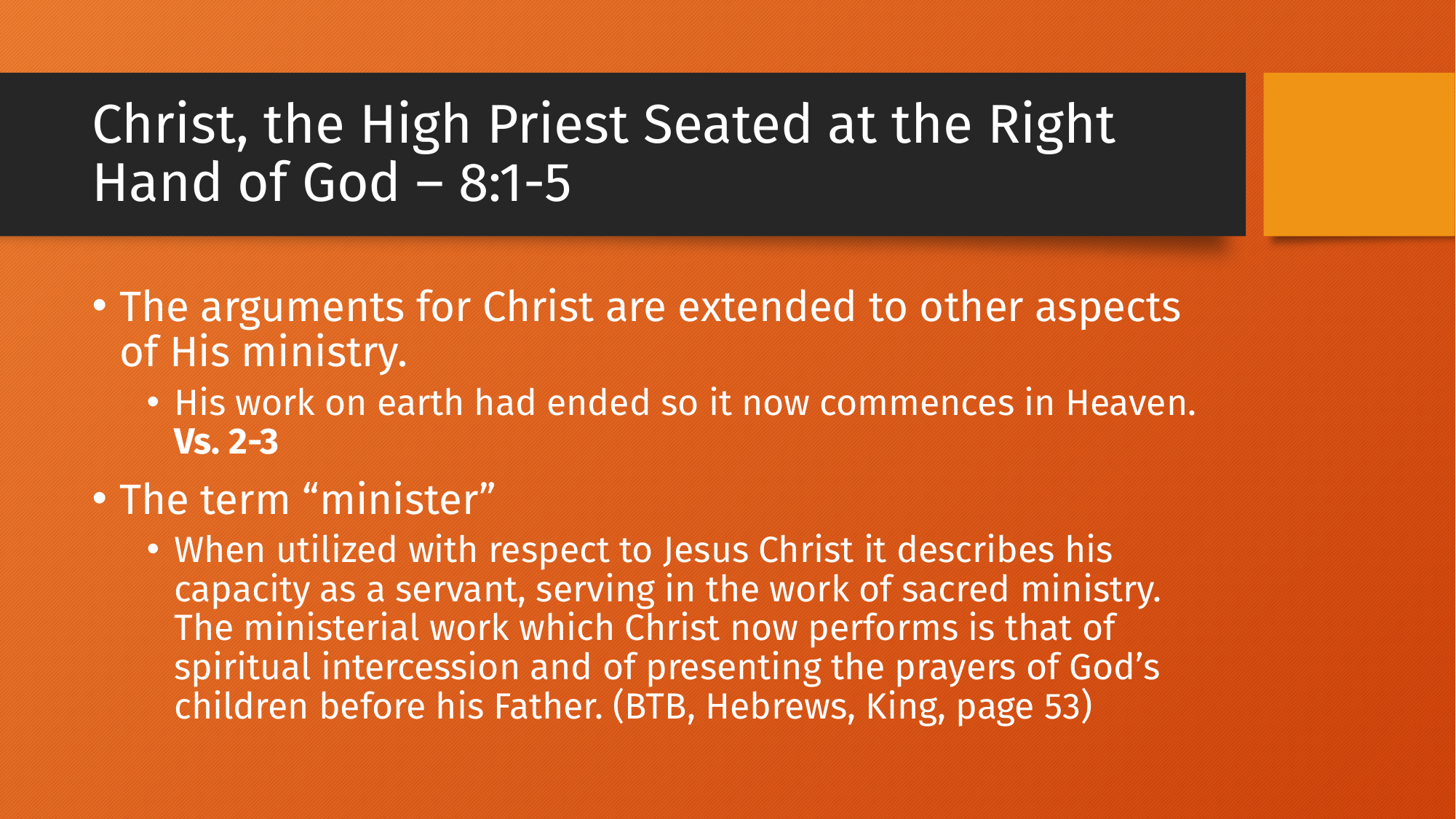

# Christ, the High Priest Seated at the Right Hand of God – 8:1-5
The arguments for Christ are extended to other aspects of His ministry.
His work on earth had ended so it now commences in Heaven. Vs. 2-3
The term “minister”
When utilized with respect to Jesus Christ it describes his capacity as a servant, serving in the work of sacred ministry. The ministerial work which Christ now performs is that of spiritual intercession and of presenting the prayers of God’s children before his Father. (BTB, Hebrews, King, page 53)